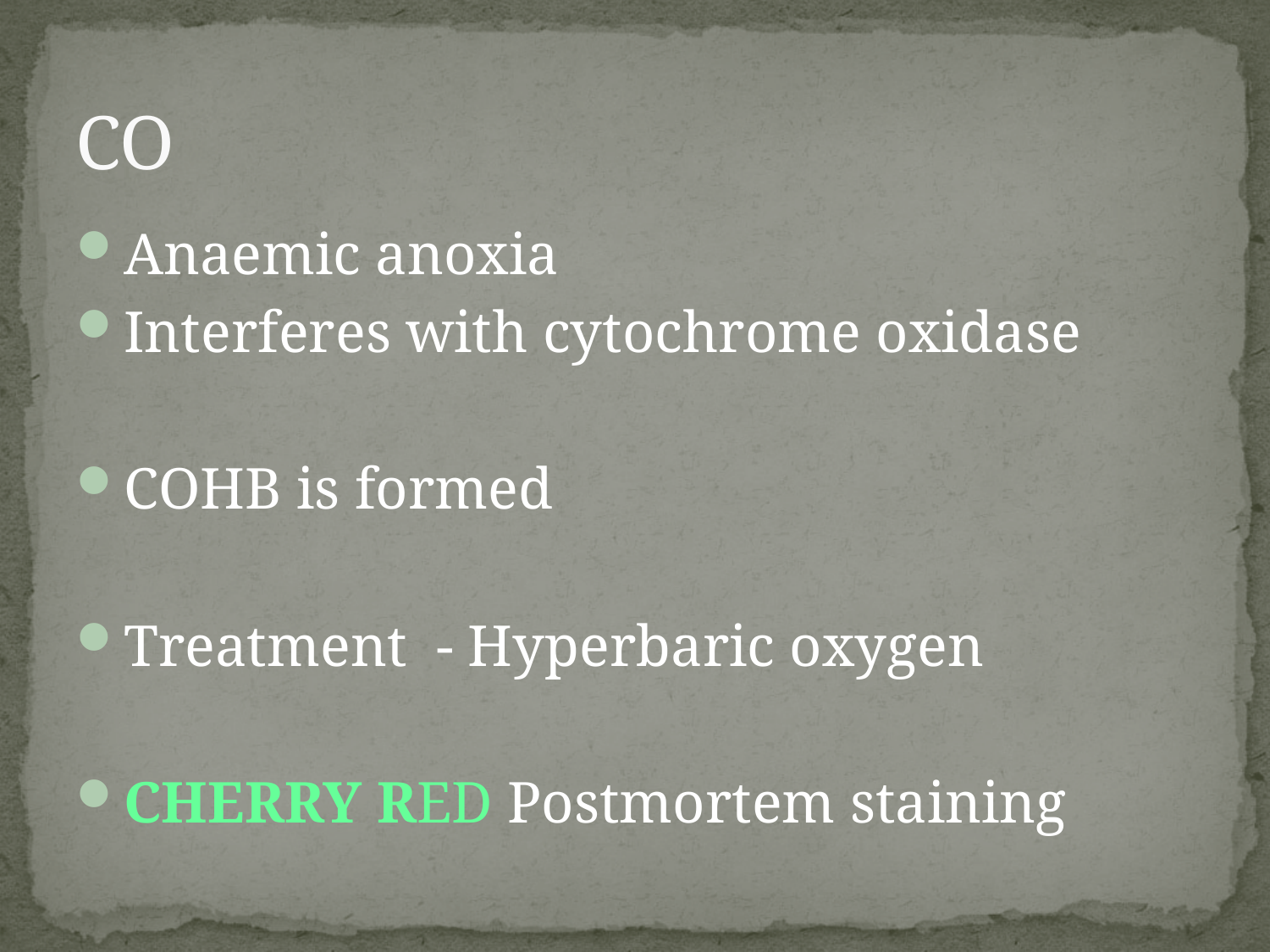

# CO
Anaemic anoxia
Interferes with cytochrome oxidase

COHB is formed

Treatment  - Hyperbaric oxygen

CHERRY RED Postmortem staining